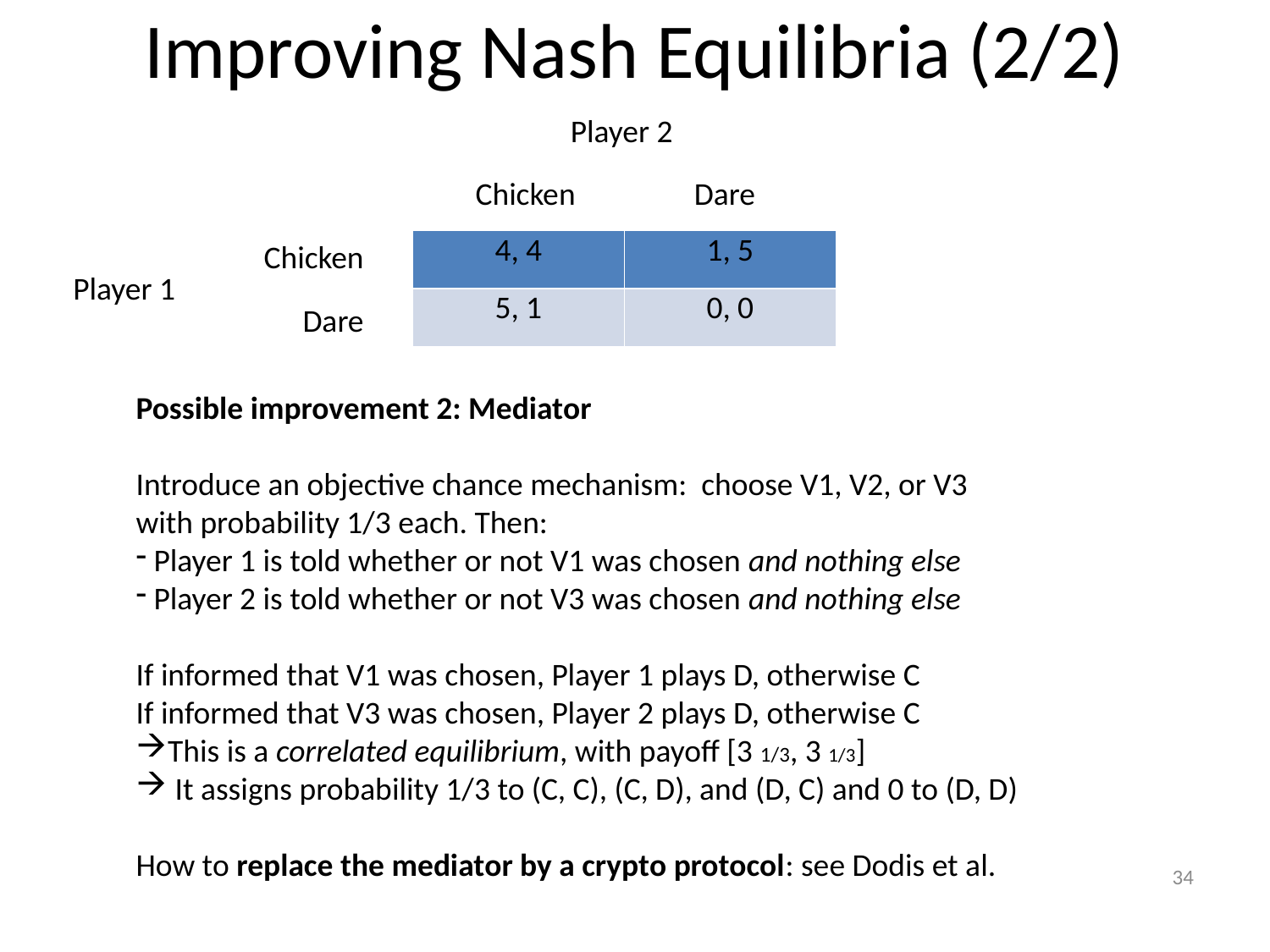

# Improving Nash Equilibria (2/2)
Player 2
Chicken
Dare
Chicken
| 4, 4 | 1, 5 |
| --- | --- |
| 5, 1 | 0, 0 |
Player 1
Dare
Possible improvement 2: Mediator

Introduce an objective chance mechanism:  choose V1, V2, or V3
with probability 1/3 each. Then:
 Player 1 is told whether or not V1 was chosen and nothing else
 Player 2 is told whether or not V3 was chosen and nothing else

If informed that V1 was chosen, Player 1 plays D, otherwise C
If informed that V3 was chosen, Player 2 plays D, otherwise C
This is a correlated equilibrium, with payoff [3 1/3, 3 1/3]
 It assigns probability 1/3 to (C, C), (C, D), and (D, C) and 0 to (D, D)

How to replace the mediator by a crypto protocol: see Dodis et al.

34